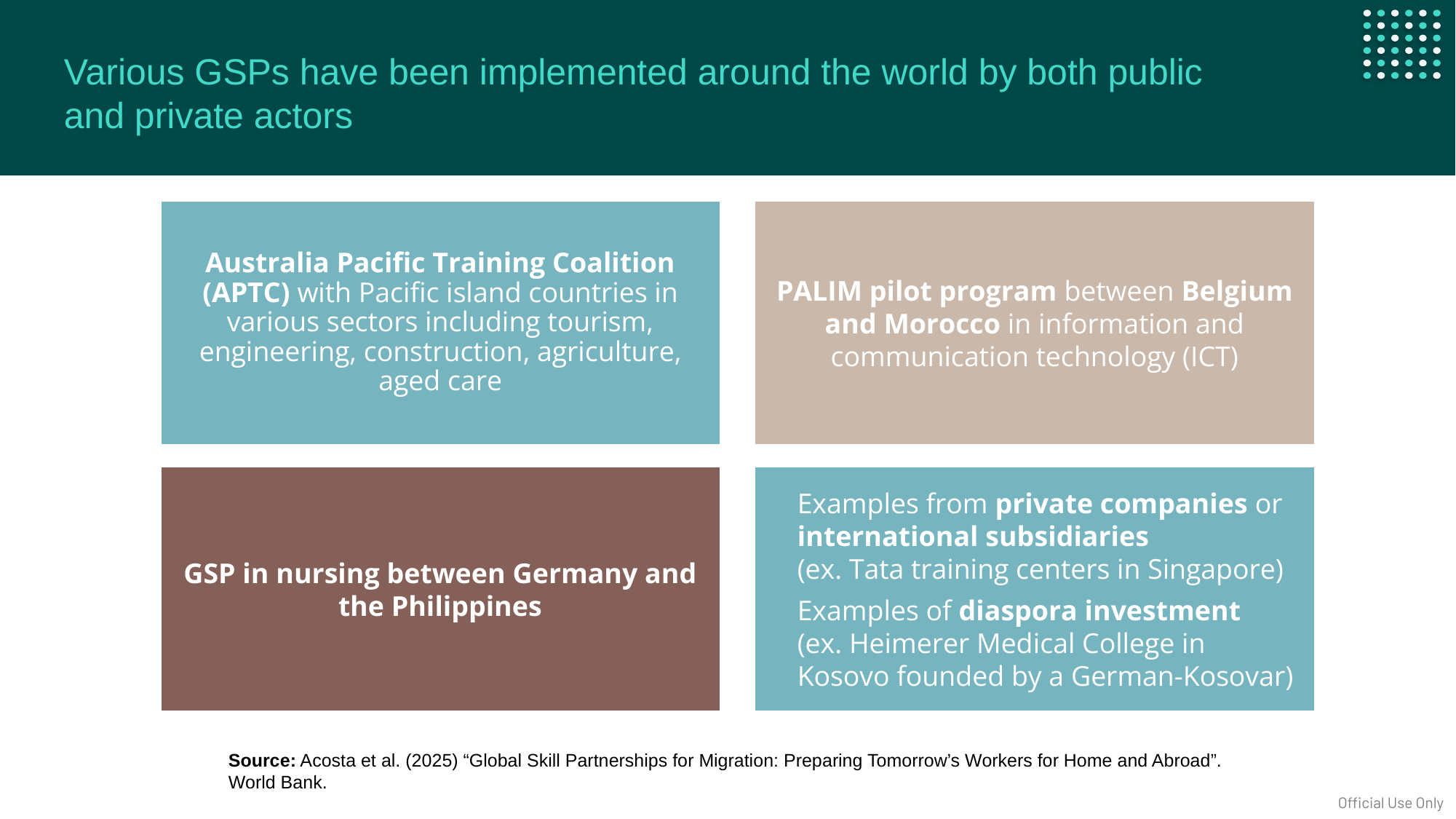

Various GSPs have been implemented around the world by both public and private actors
Australia Pacific Training Coalition (APTC) with Pacific island countries in various sectors including tourism, engineering, construction, agriculture, aged care
PALIM pilot program between Belgium and Morocco in information and communication technology (ICT)
GSP in nursing between Germany and the Philippines
Examples from private companies or international subsidiaries
(ex. Tata training centers in Singapore)
Examples of diaspora investment
(ex. Heimerer Medical College in Kosovo founded by a German-Kosovar)
Source: Acosta et al. (2025) “Global Skill Partnerships for Migration: Preparing Tomorrow’s Workers for Home and Abroad”. World Bank.